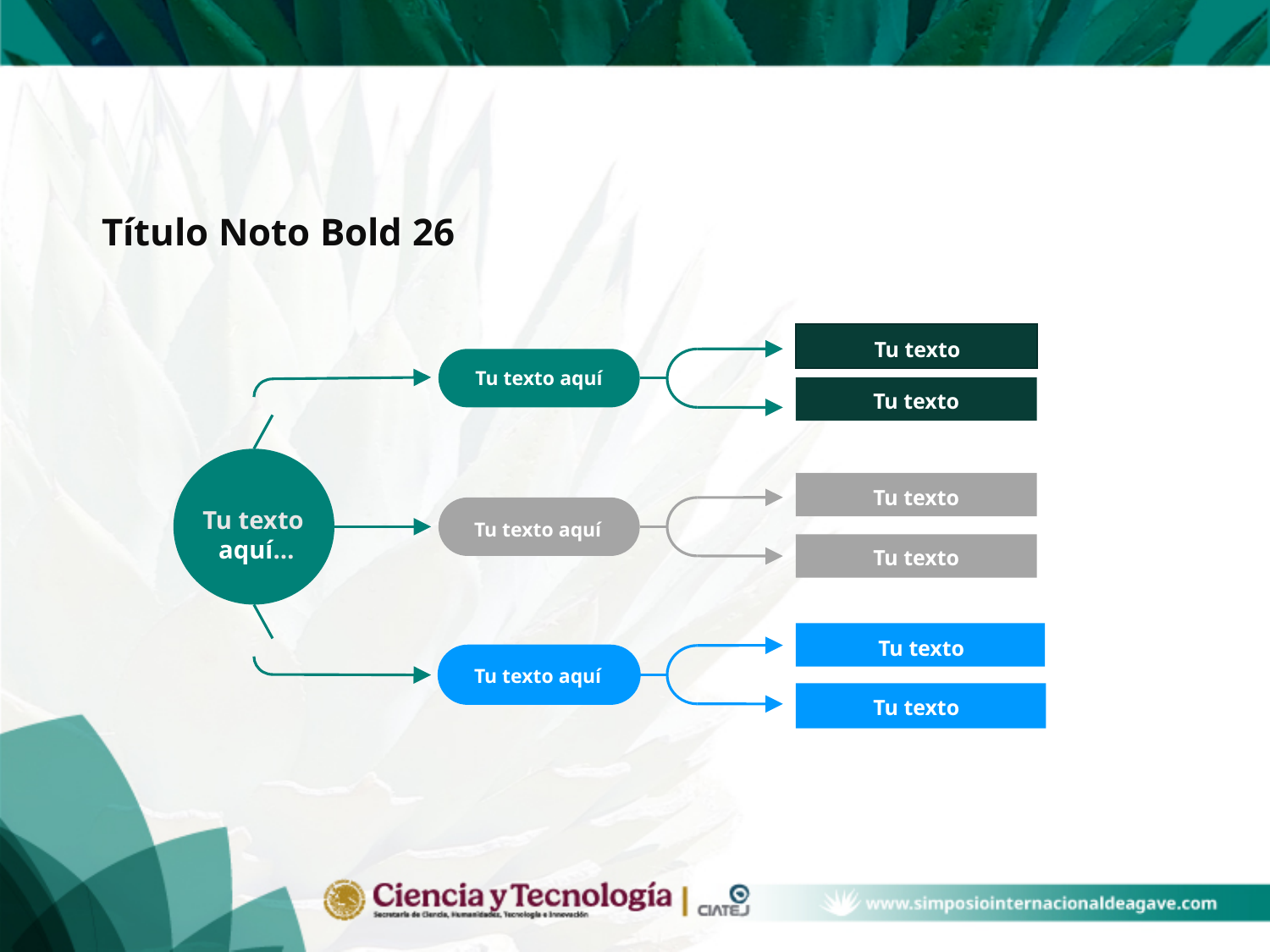

Título Noto Bold 26

Tu texto

Tu texto aquí

Tu texto

Tu texto

Tu texto
 aquí…
Tu texto aquí

Tu texto

Tu texto

Tu texto aquí

Tu texto